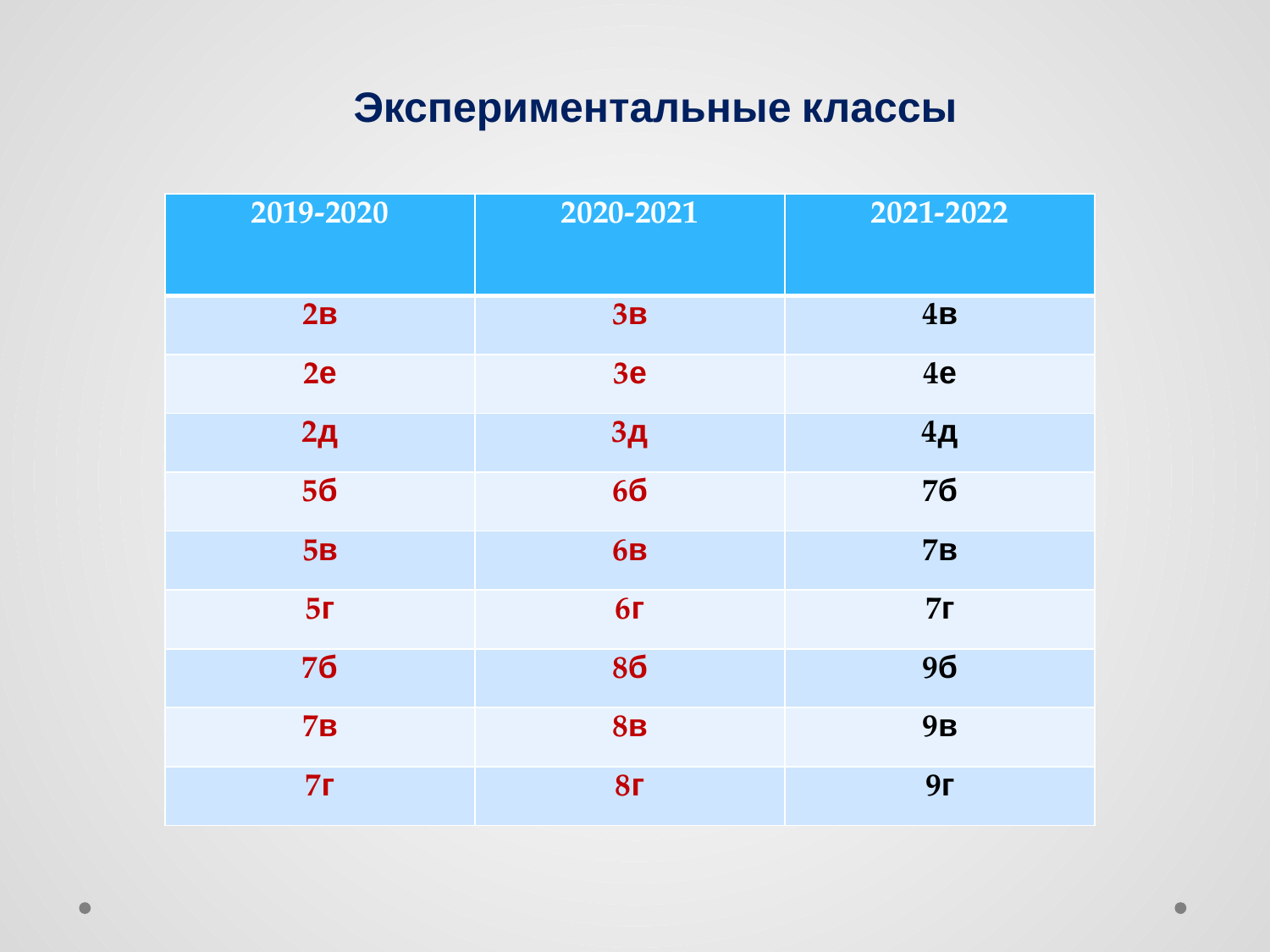

Экспериментальные классы
| 2019-2020 | 2020-2021 | 2021-2022 |
| --- | --- | --- |
| 2в | 3в | 4в |
| 2е | 3е | 4е |
| 2д | 3д | 4д |
| 5б | 6б | 7б |
| 5в | 6в | 7в |
| 5г | 6г | 7г |
| 7б | 8б | 9б |
| 7в | 8в | 9в |
| 7г | 8г | 9г |